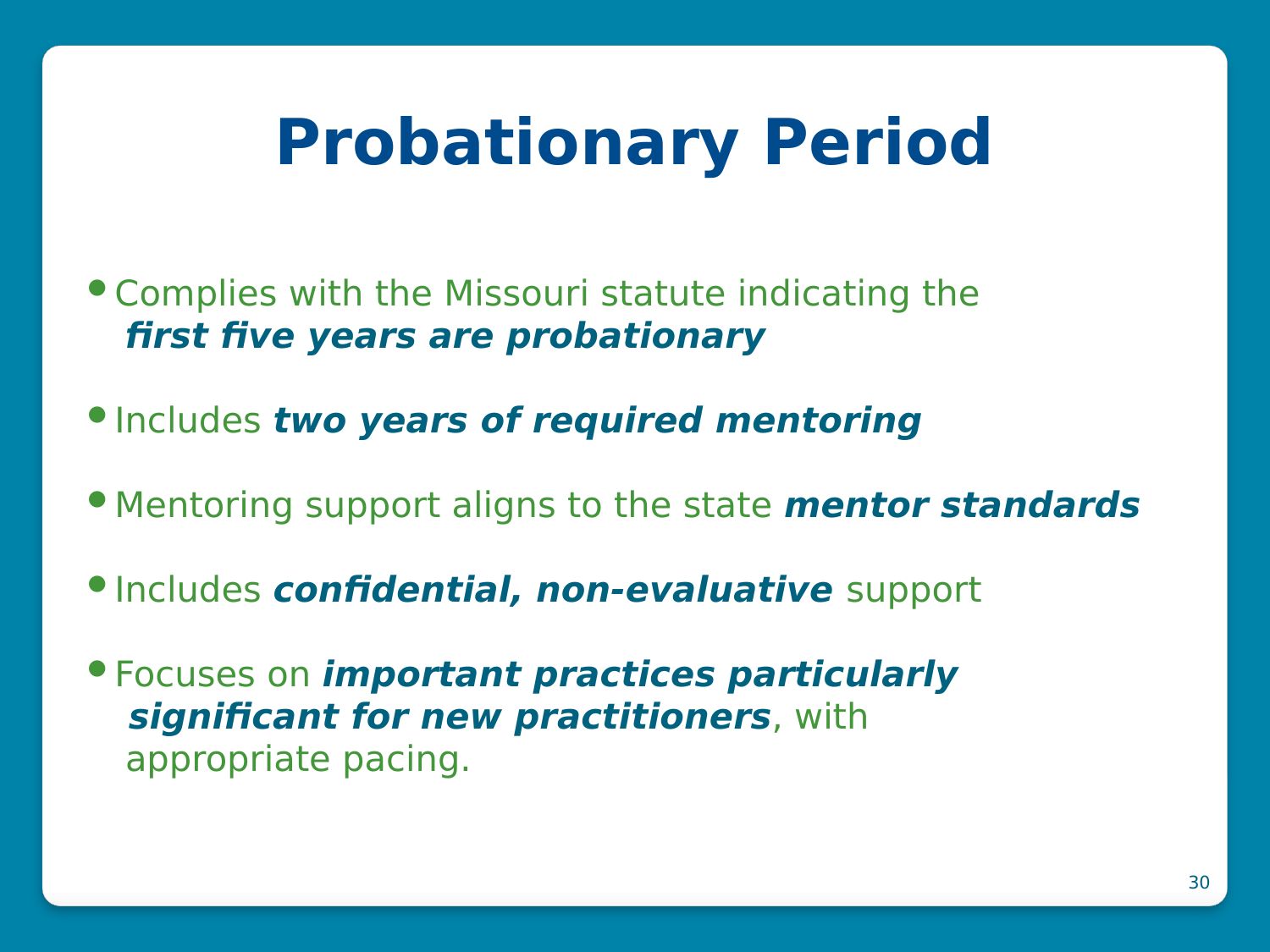

# Probationary Period

Complies with the Missouri statute indicating the
   first five years are probationary

Includes two years of required mentoring

Mentoring support aligns to the state mentor standards

Includes confidential, non-evaluative support

Focuses on important practices particularly
   significant for new practitioners, with
   appropriate pacing.

30